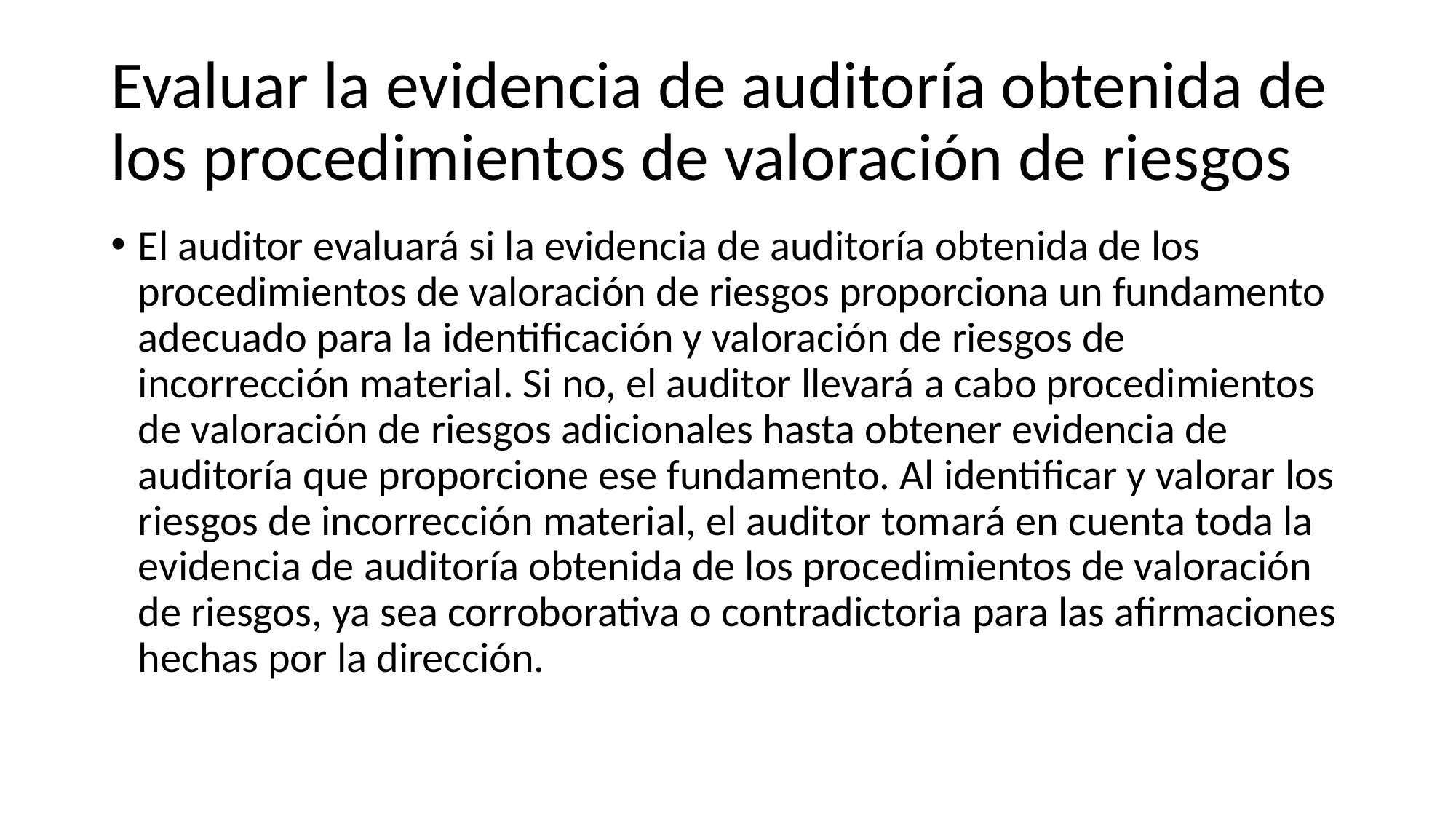

# Evaluar la evidencia de auditoría obtenida de los procedimientos de valoración de riesgos
El auditor evaluará si la evidencia de auditoría obtenida de los procedimientos de valoración de riesgos proporciona un fundamento adecuado para la identificación y valoración de riesgos de incorrección material. Si no, el auditor llevará a cabo procedimientos de valoración de riesgos adicionales hasta obtener evidencia de auditoría que proporcione ese fundamento. Al identificar y valorar los riesgos de incorrección material, el auditor tomará en cuenta toda la evidencia de auditoría obtenida de los procedimientos de valoración de riesgos, ya sea corroborativa o contradictoria para las afirmaciones hechas por la dirección.